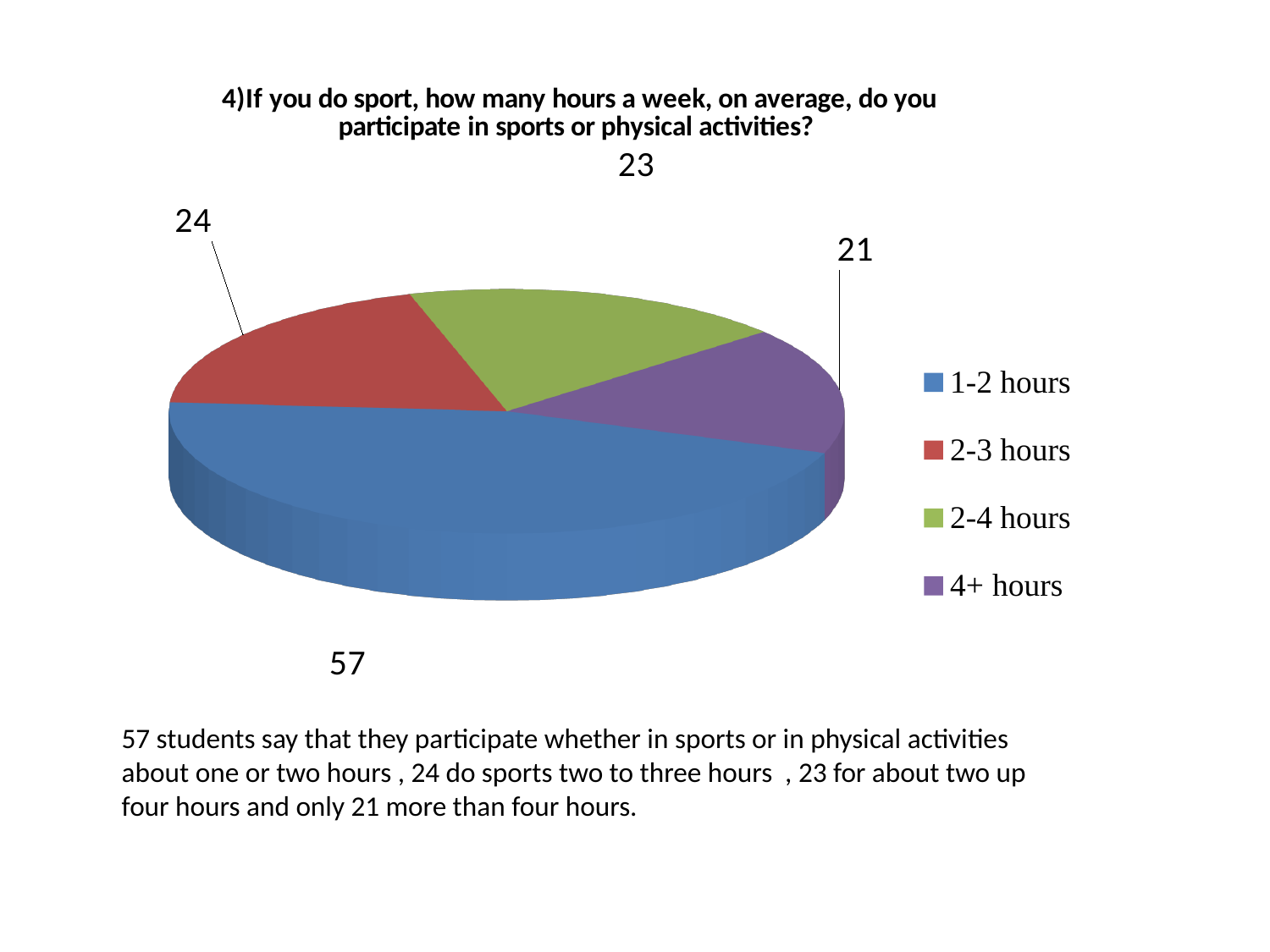

[unsupported chart]

57 students say that they participate whether in sports or in physical activities about one or two hours , 24 do sports two to three hours  , 23 for about two up four hours and only 21 more than four hours.